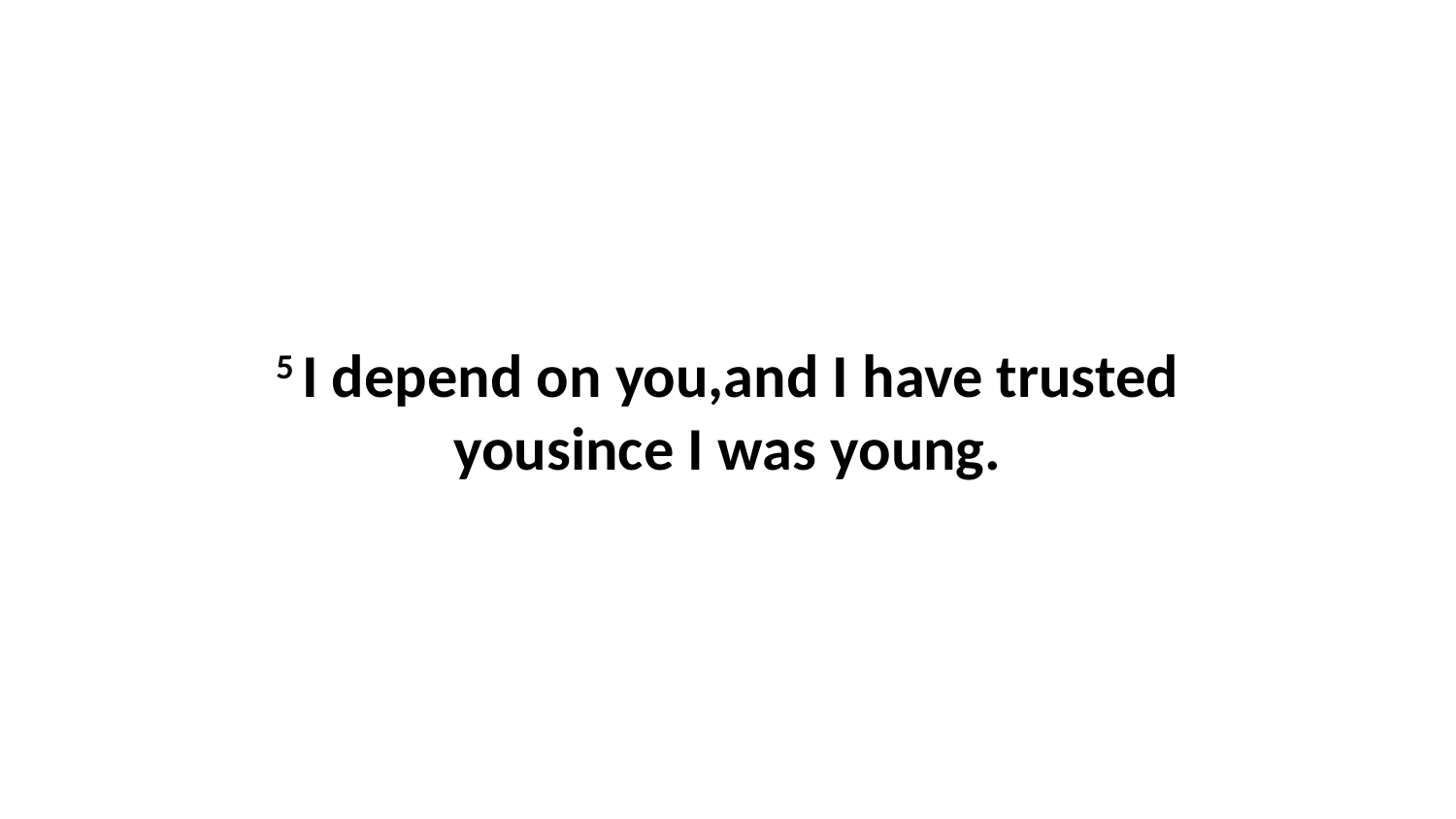

5 I depend on you,and I have trusted yousince I was young.